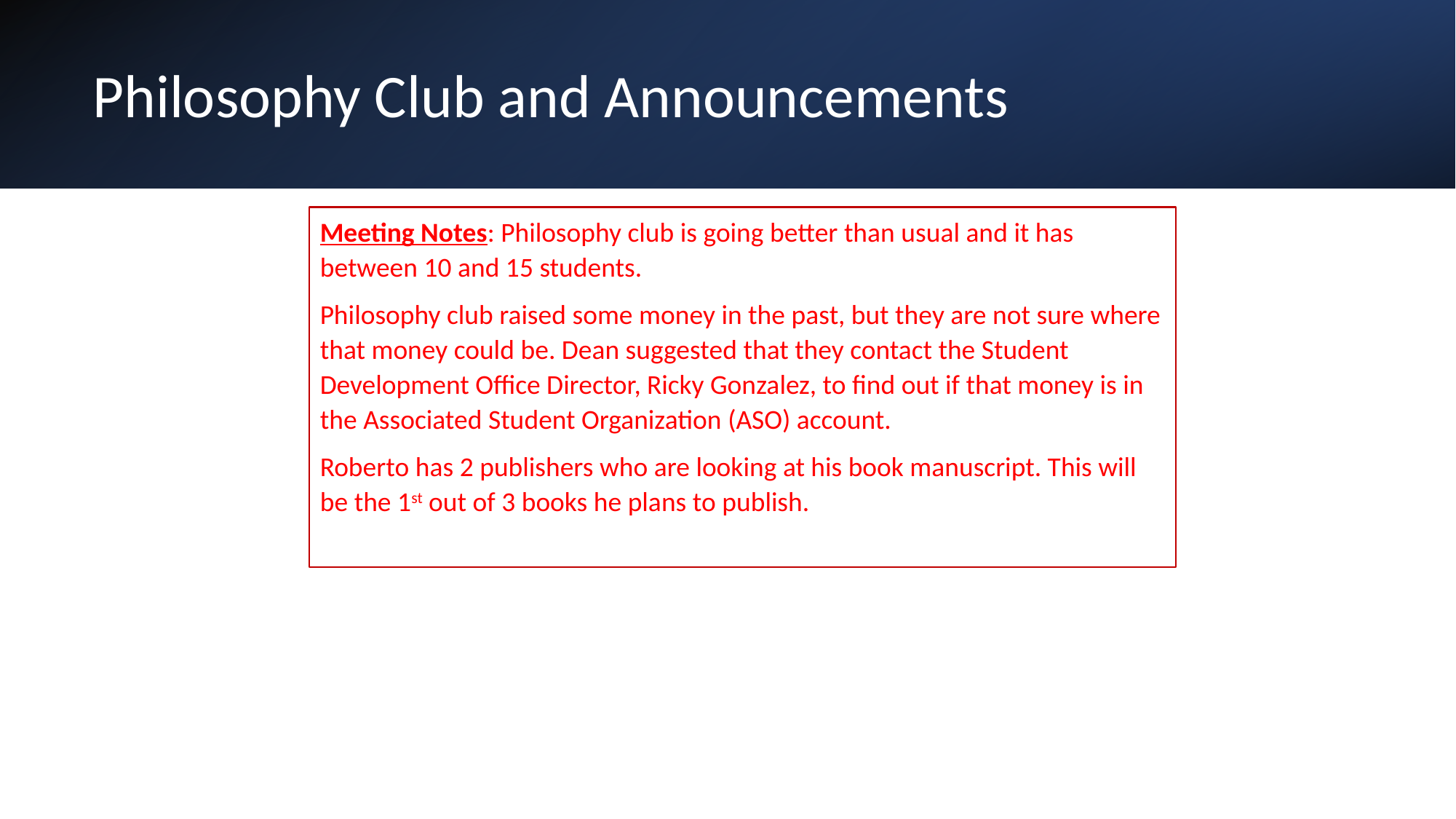

# Philosophy Club and Announcements
Meeting Notes: Philosophy club is going better than usual and it has between 10 and 15 students.
Philosophy club raised some money in the past, but they are not sure where that money could be. Dean suggested that they contact the Student Development Office Director, Ricky Gonzalez, to find out if that money is in the Associated Student Organization (ASO) account.
Roberto has 2 publishers who are looking at his book manuscript. This will be the 1st out of 3 books he plans to publish.